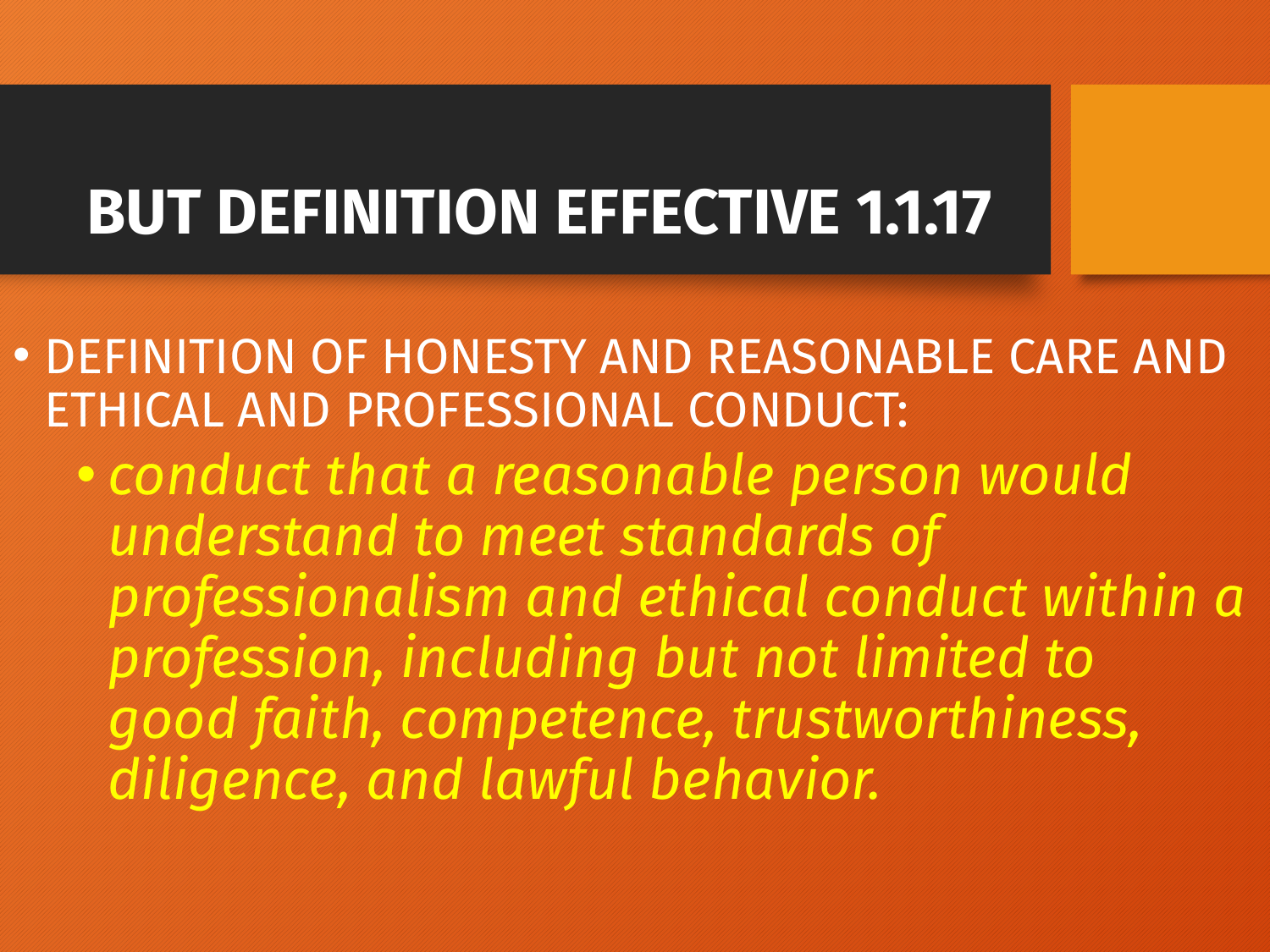

# BUT DEFINITION EFFECTIVE 1.1.17
DEFINITION OF HONESTY AND REASONABLE CARE AND ETHICAL AND PROFESSIONAL CONDUCT:
conduct that a reasonable person would understand to meet standards of professionalism and ethical conduct within a profession, including but not limited to  good faith, competence, trustworthiness, diligence, and lawful behavior.